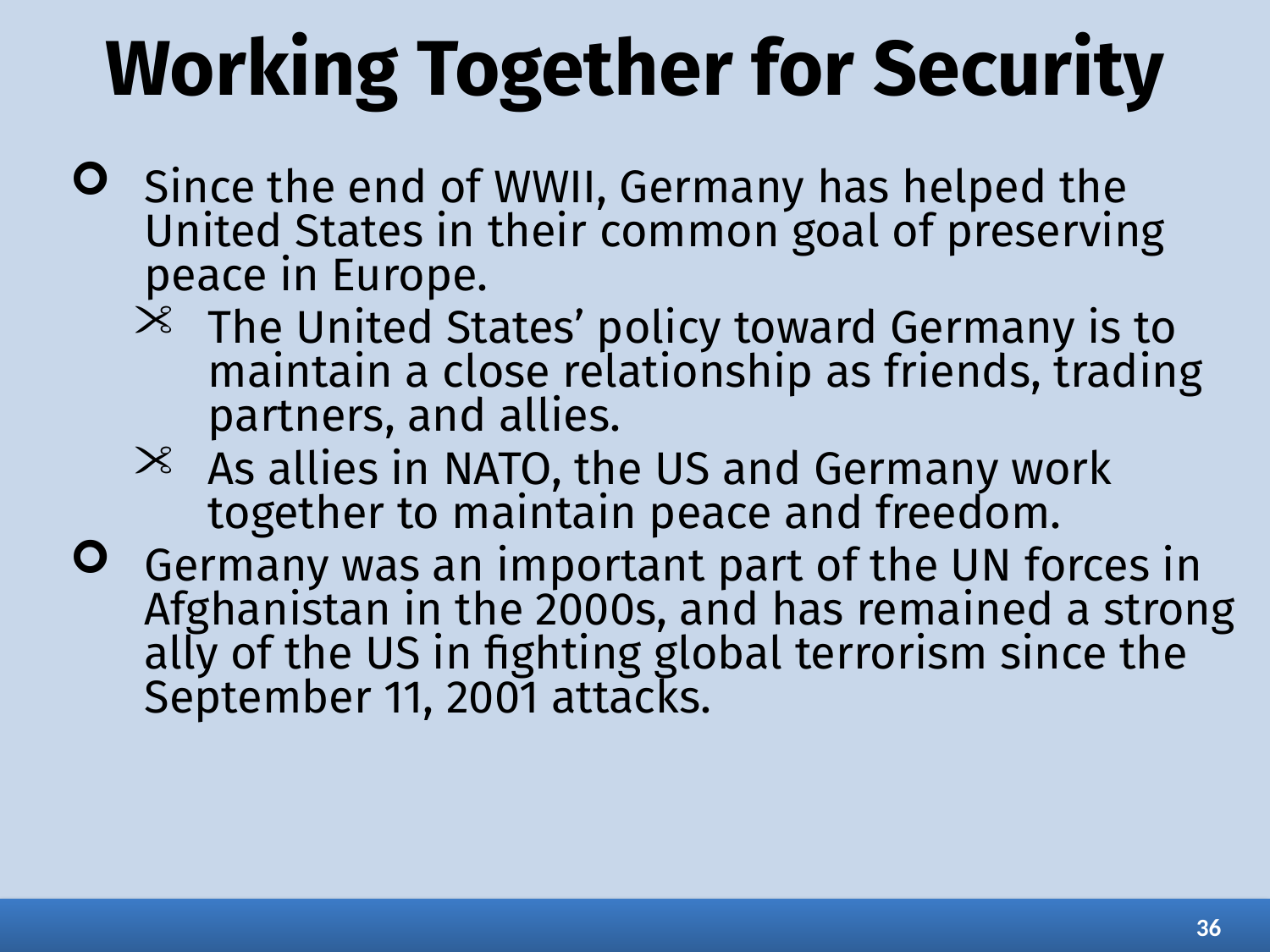

# Working Together for Security
Since the end of WWII, Germany has helped the United States in their common goal of preserving peace in Europe.
The United States’ policy toward Germany is to maintain a close relationship as friends, trading partners, and allies.
As allies in NATO, the US and Germany work together to maintain peace and freedom.
Germany was an important part of the UN forces in Afghanistan in the 2000s, and has remained a strong ally of the US in fighting global terrorism since the September 11, 2001 attacks.
36